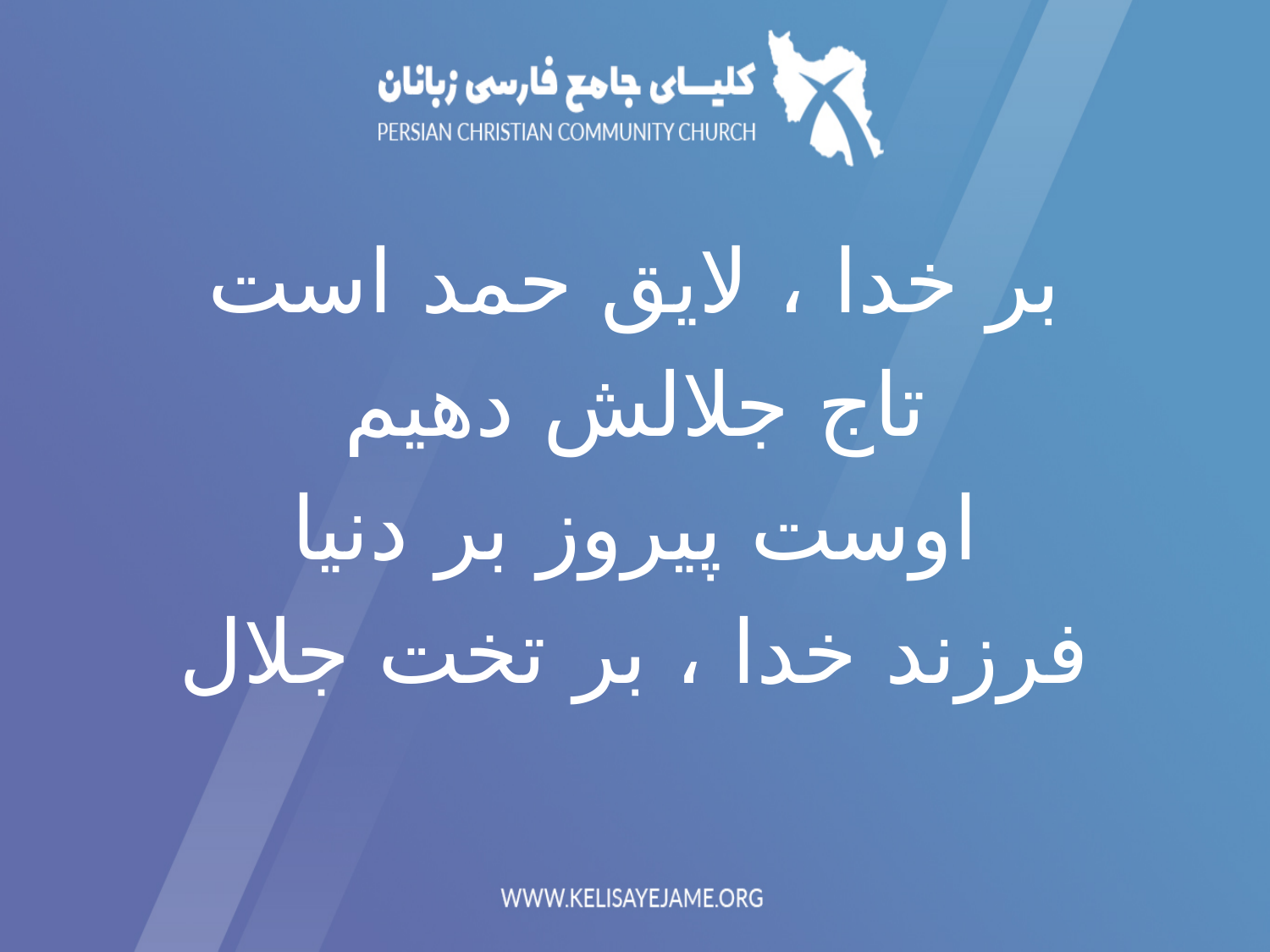

بر خدا ، لايق حمد است
تاج جلالش دهیم
اوست پیروز بر دنيا
فرزند خدا ، بر تخت جلال